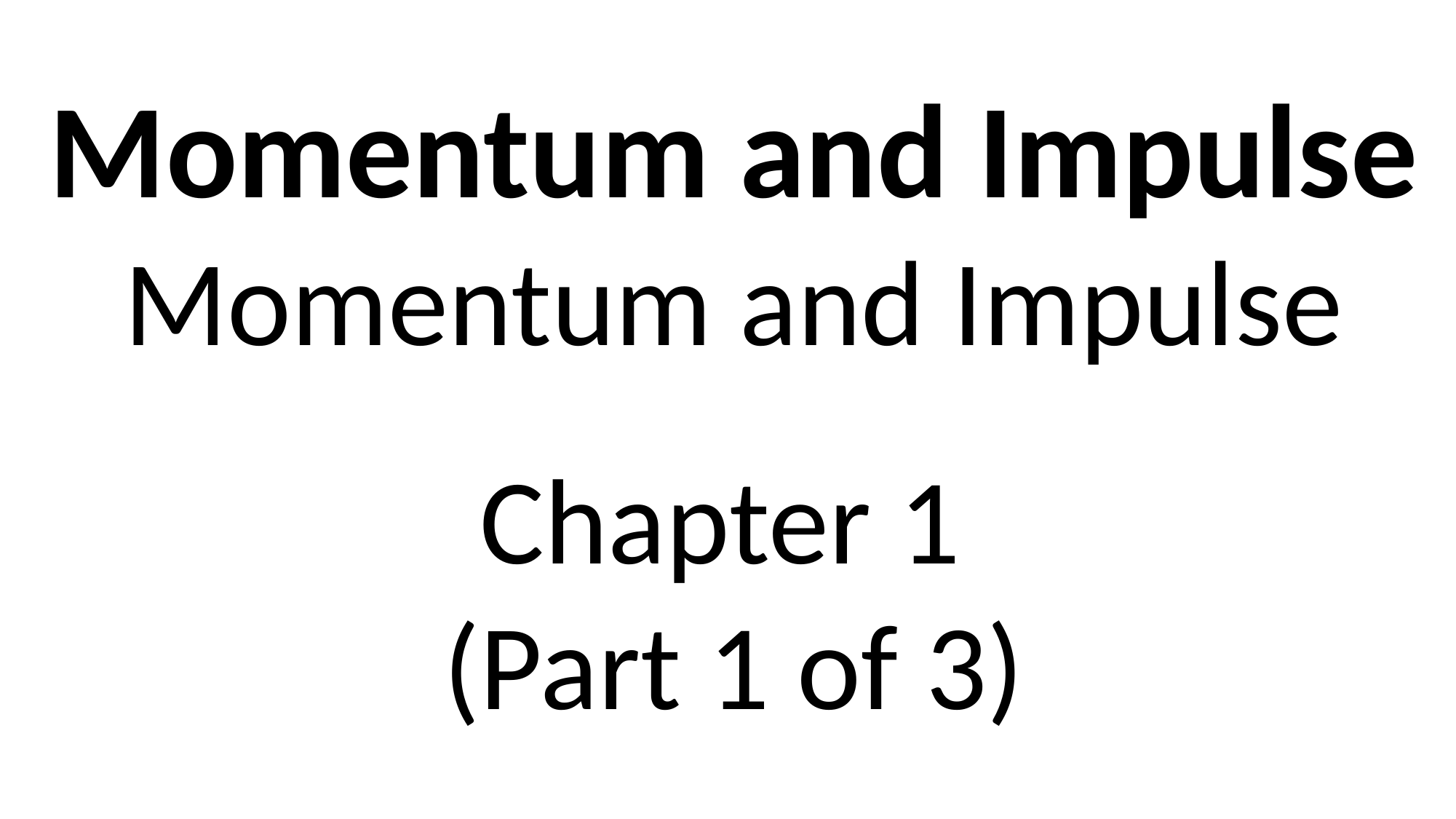

Momentum and Impulse
Momentum and Impulse

Chapter 1
(Part 1 of 3)